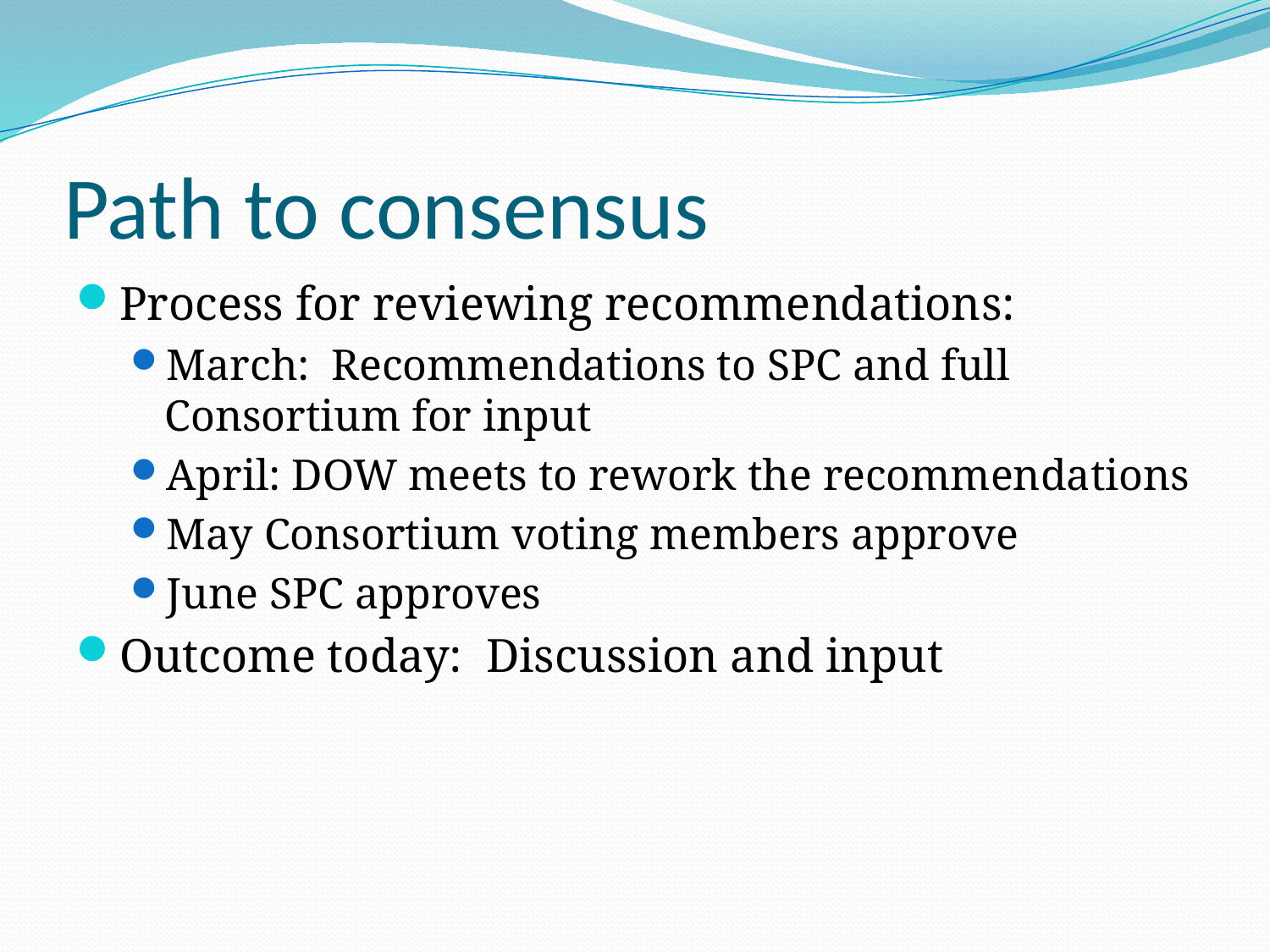

# Path to consensus
Process for reviewing recommendations:
March:  Recommendations to SPC and full Consortium for input
April: DOW meets to rework the recommendations
May Consortium voting members approve
June SPC approves
Outcome today:  Discussion and input